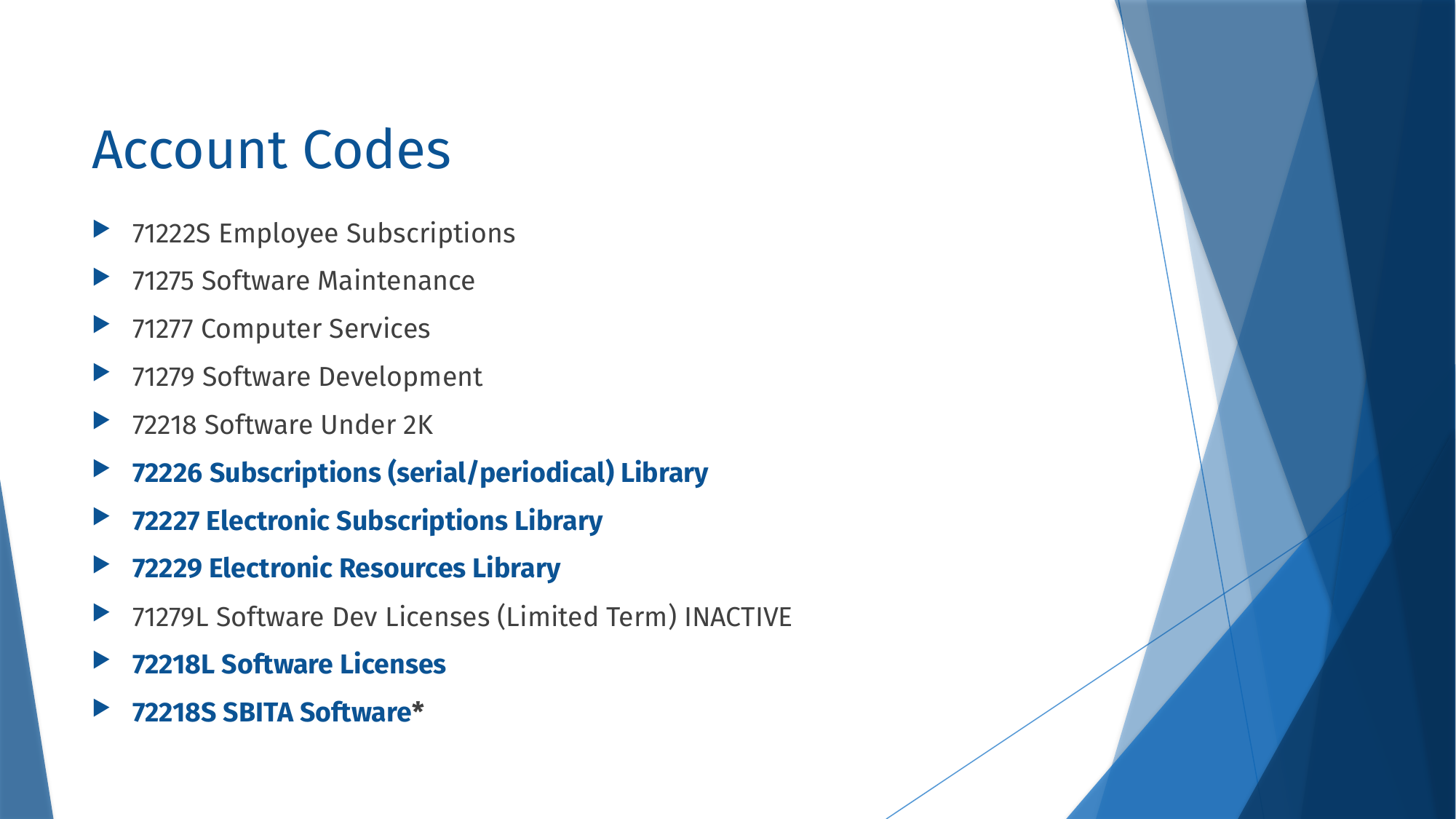

# Account Codes
71222S Employee Subscriptions
71275 Software Maintenance
71277 Computer Services
71279 Software Development
72218 Software Under 2K
72226 Subscriptions (serial/periodical) Library
72227 Electronic Subscriptions Library
72229 Electronic Resources Library
71279L Software Dev Licenses (Limited Term) INACTIVE
72218L Software Licenses
72218S SBITA Software*